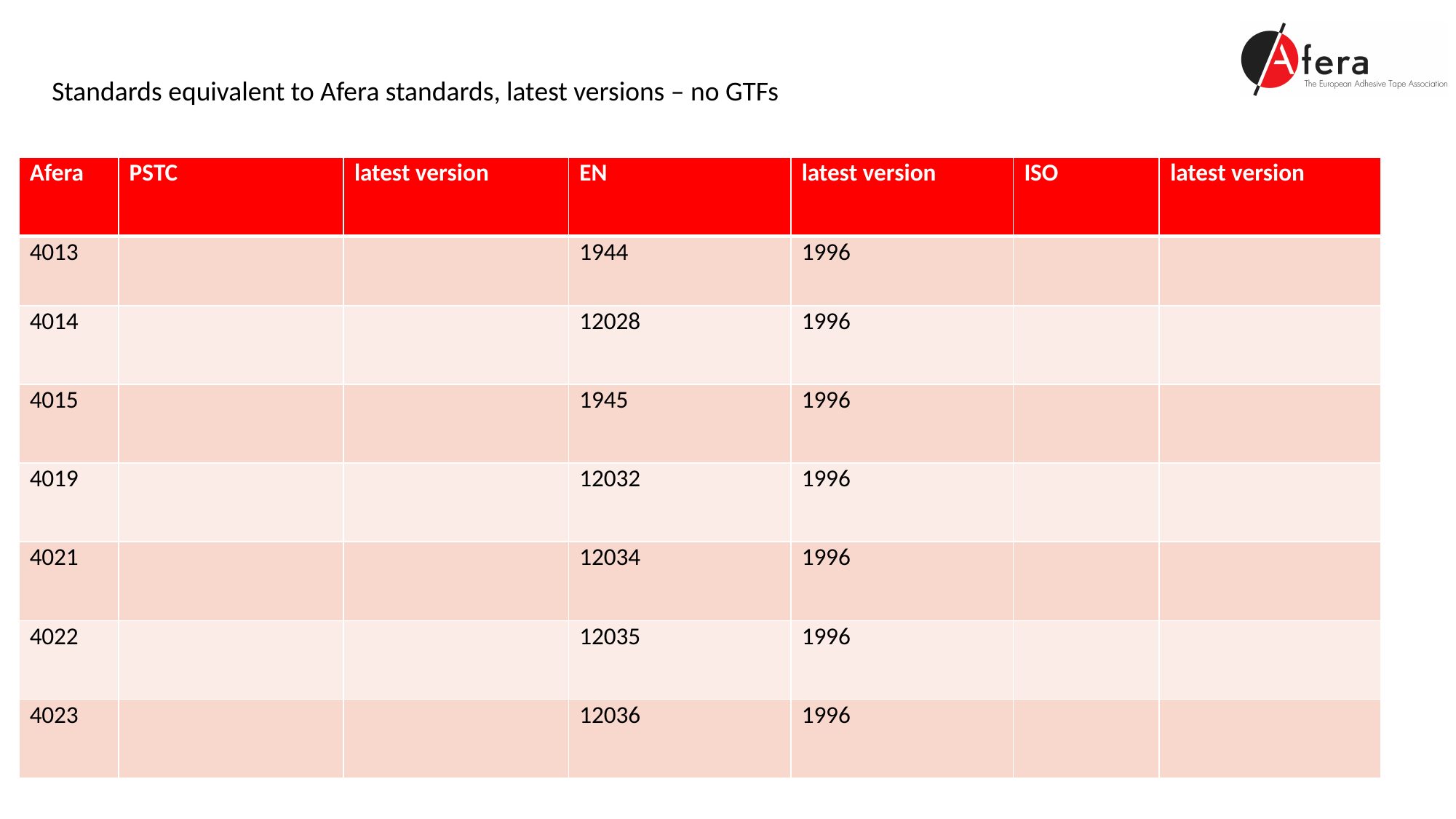

Standards equivalent to Afera standards, latest versions – no GTFs
| Afera | PSTC | latest version | EN | latest version | ISO | latest version |
| --- | --- | --- | --- | --- | --- | --- |
| 4013 |  |  | 1944 | 1996 |  |  |
| 4014 |  |  | 12028 | 1996 |  |  |
| 4015 |  |  | 1945 | 1996 |  |  |
| 4019 |  |  | 12032 | 1996 |  |  |
| 4021 |  |  | 12034 | 1996 |  |  |
| 4022 |  |  | 12035 | 1996 |  |  |
| 4023 |  |  | 12036 | 1996 |  |  |